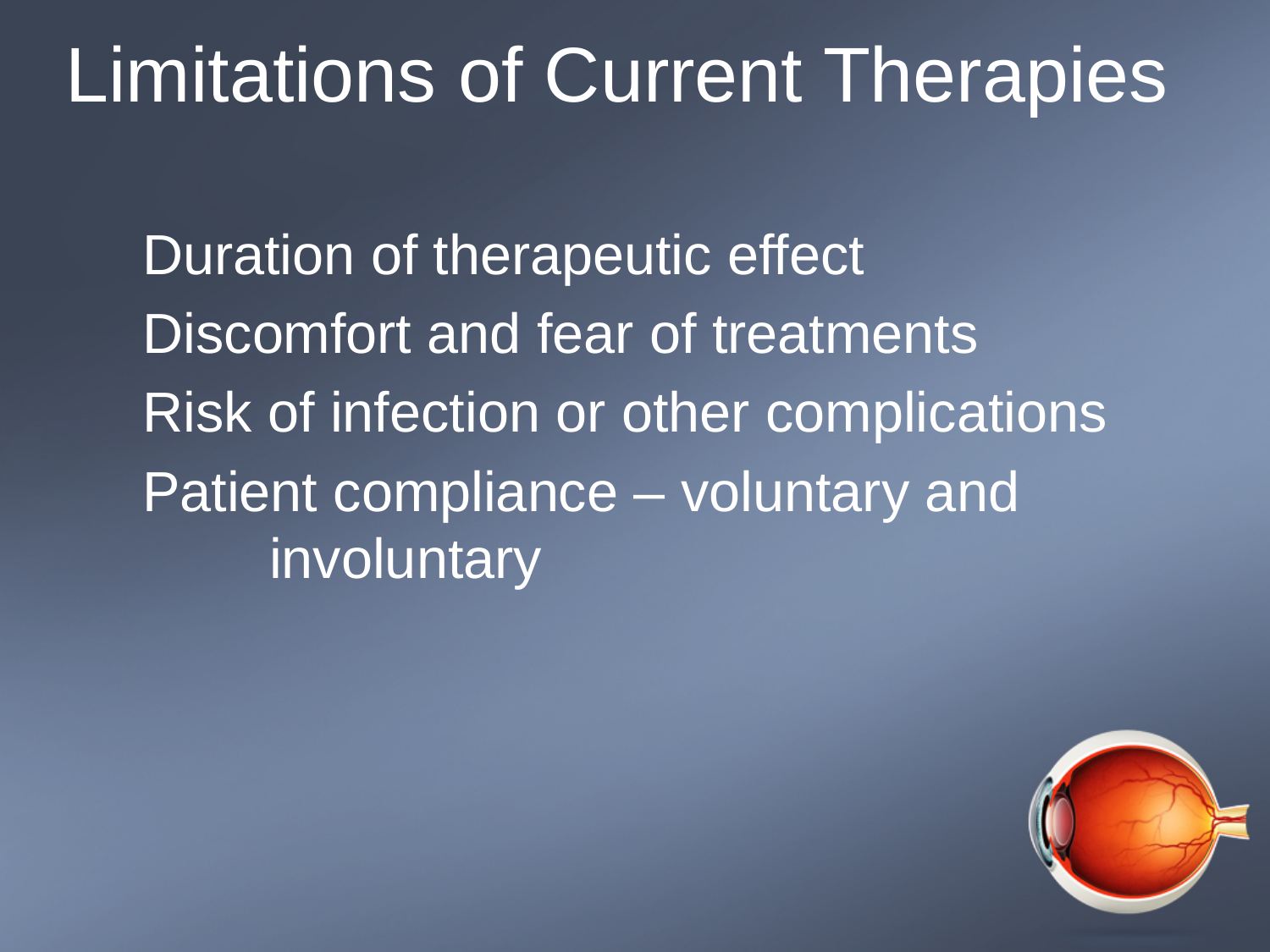

# Limitations of Current Therapies
Duration of therapeutic effect
Discomfort and fear of treatments
Risk of infection or other complications
Patient compliance – voluntary and   	involuntary